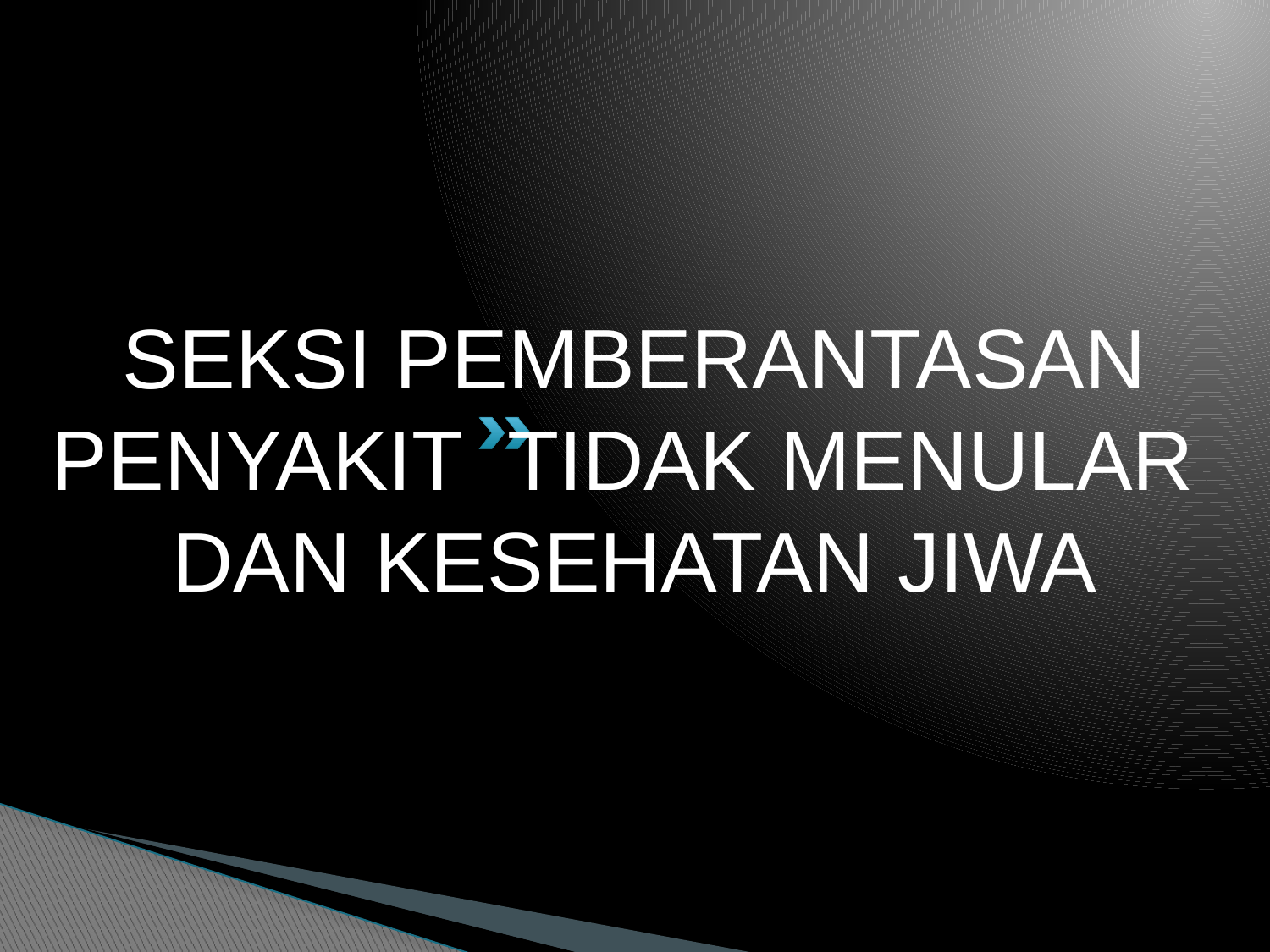

# SEKSI PEMBERANTASAN PENYAKIT  TIDAK MENULAR  DAN KESEHATAN JIWA